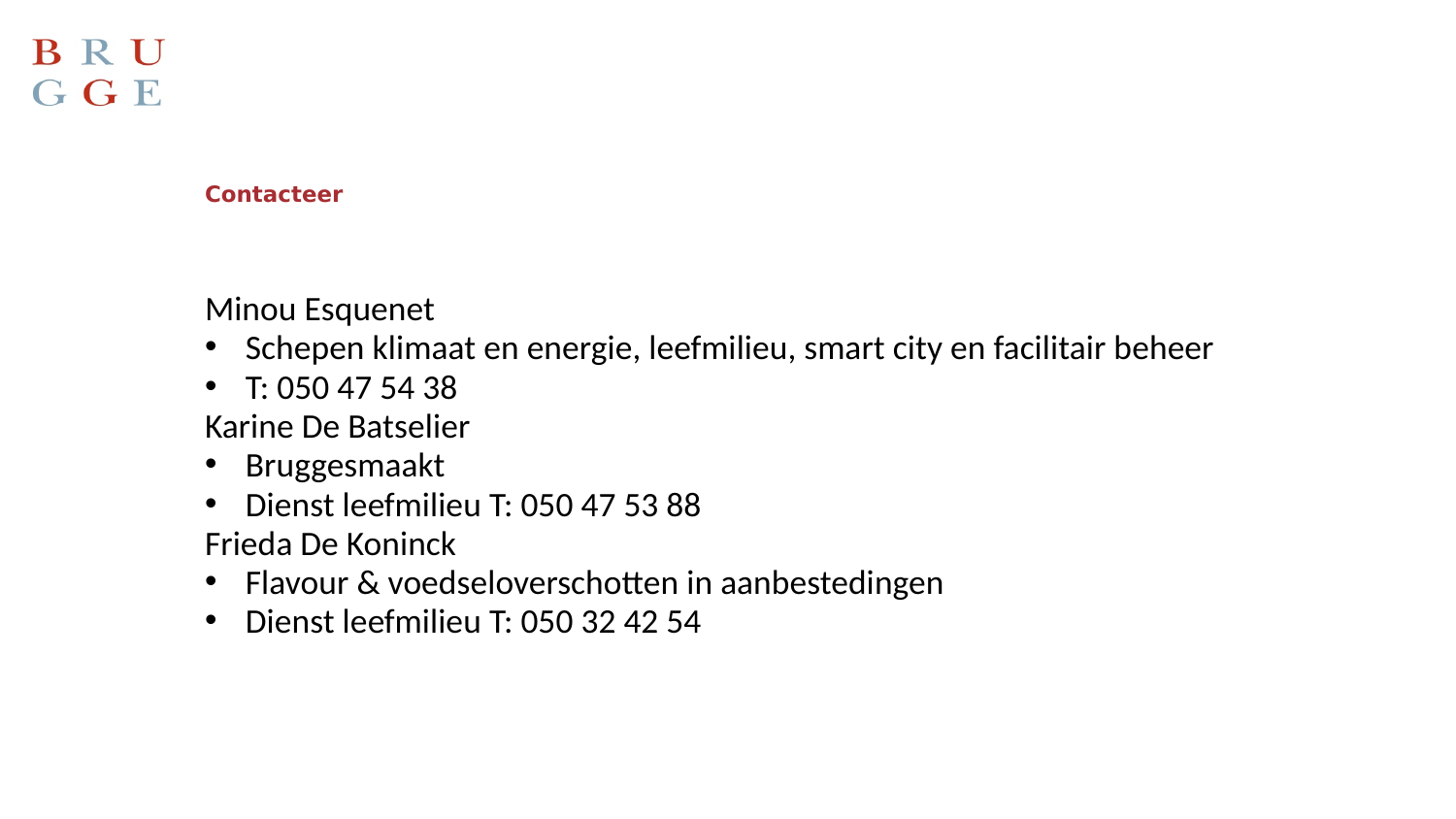

# Contacteer
Minou Esquenet
Schepen klimaat en energie, leefmilieu, smart city en facilitair beheer
T: 050 47 54 38
Karine De Batselier
Bruggesmaakt
Dienst leefmilieu T: 050 47 53 88
Frieda De Koninck
Flavour & voedseloverschotten in aanbestedingen
Dienst leefmilieu T: 050 32 42 54